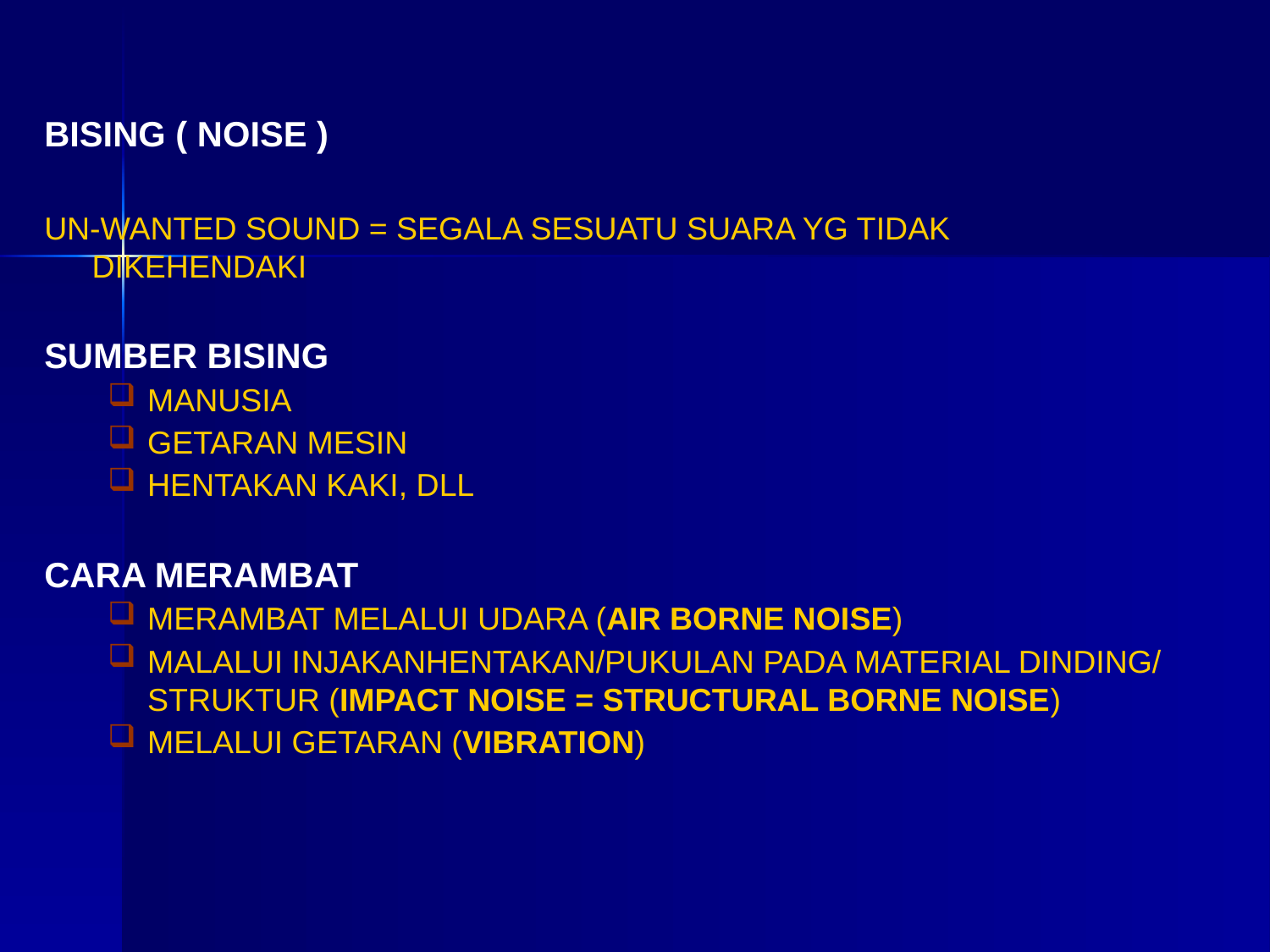

BISING ( NOISE )

UN-WANTED SOUND = SEGALA SESUATU SUARA YG TIDAK DIKEHENDAKI

SUMBER BISING
MANUSIA
GETARAN MESIN
HENTAKAN KAKI, DLL

CARA MERAMBAT
MERAMBAT MELALUI UDARA (AIR BORNE NOISE)
MALALUI INJAKANHENTAKAN/PUKULAN PADA MATERIAL DINDING/ STRUKTUR (IMPACT NOISE = STRUCTURAL BORNE NOISE)
MELALUI GETARAN (VIBRATION)